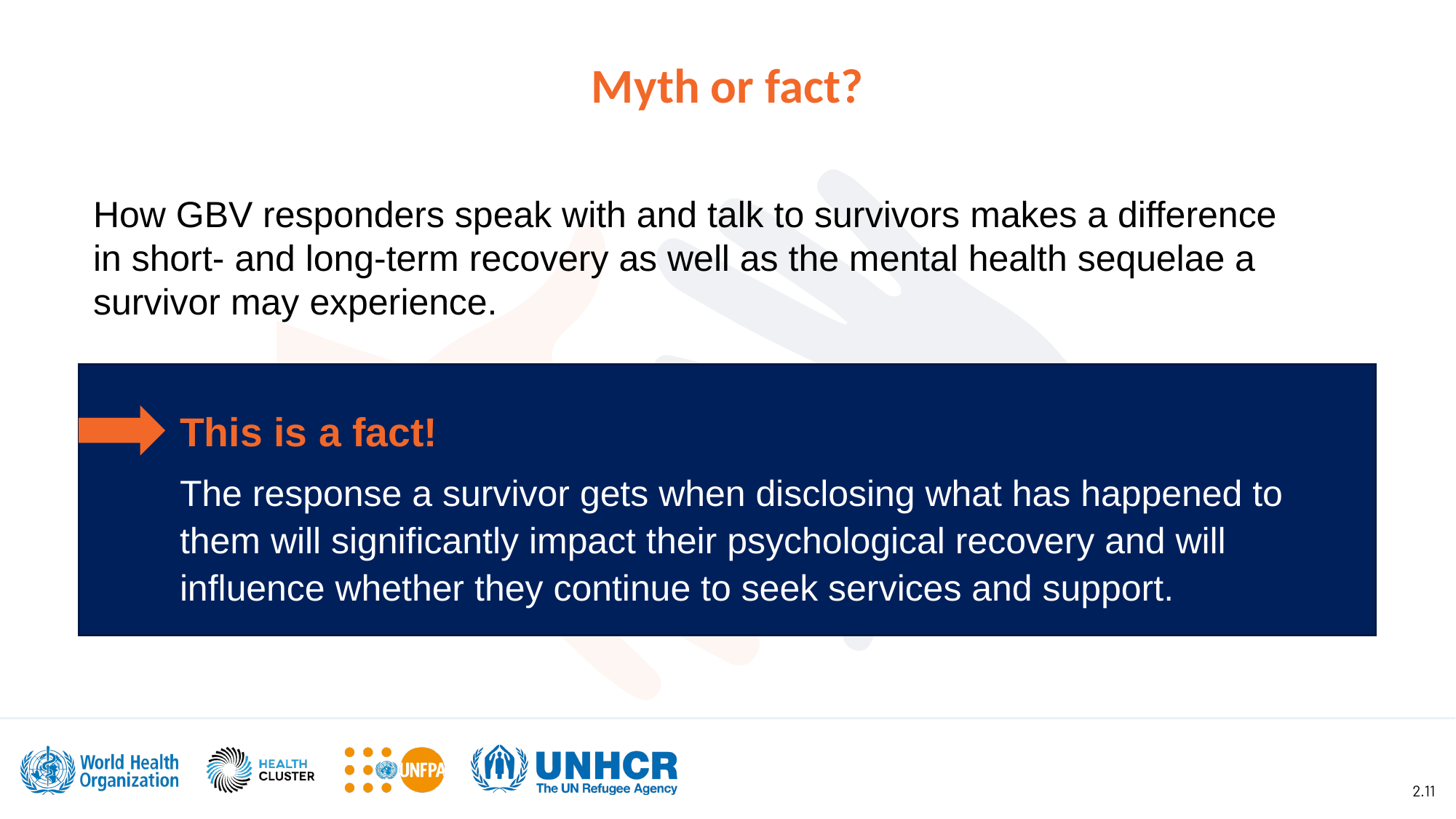

Myth or fact?
How GBV responders speak with and talk to survivors makes a difference in short- and long-term recovery as well as the mental health sequelae a survivor may experience.

This is a fact!
The response a survivor gets when disclosing what has happened to them will significantly impact their psychological recovery and will influence whether they continue to seek services and support.

2.11